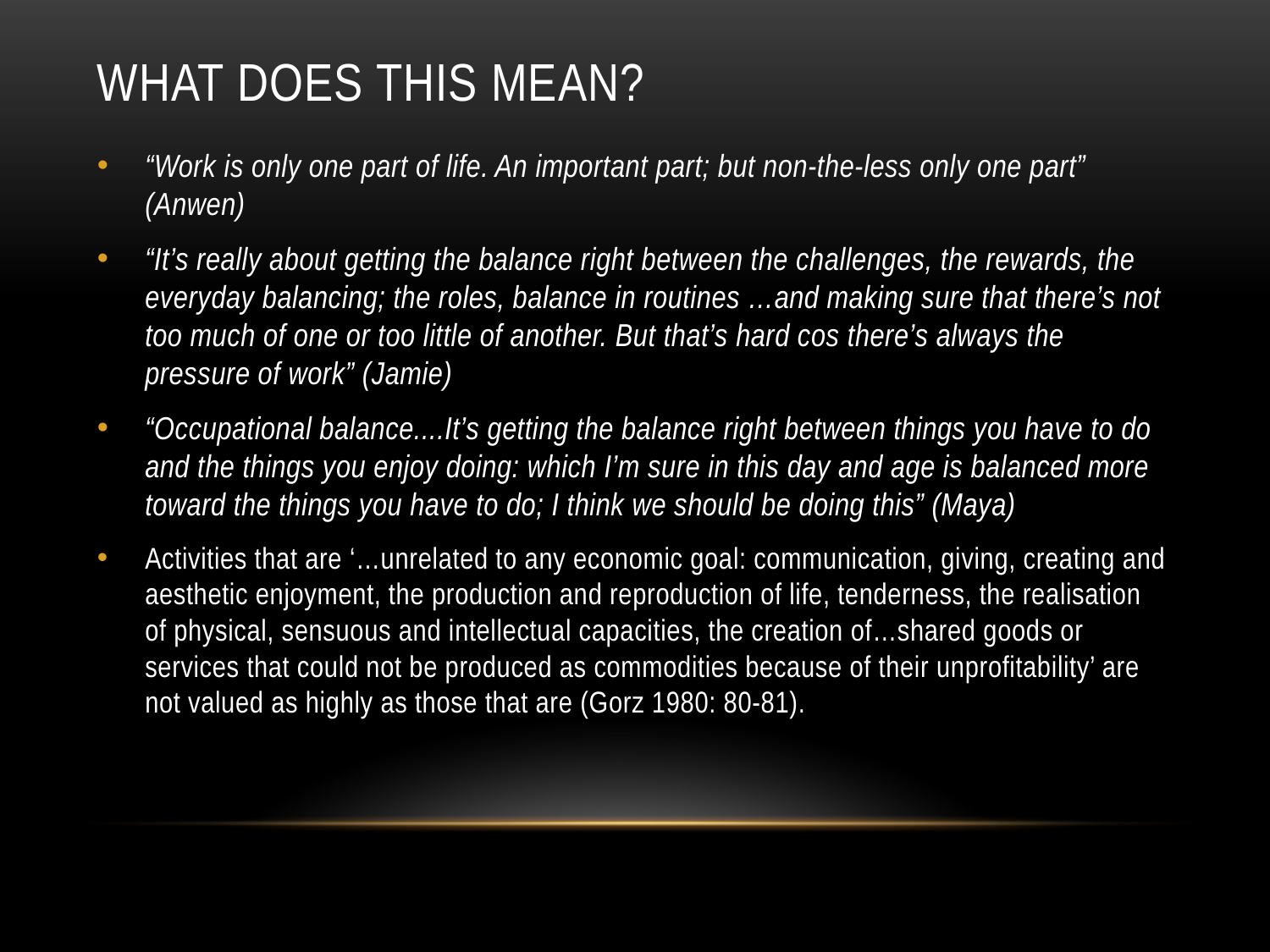

# What does this mean?
“Work is only one part of life. An important part; but non-the-less only one part” (Anwen)
“It’s really about getting the balance right between the challenges, the rewards, the everyday balancing; the roles, balance in routines …and making sure that there’s not too much of one or too little of another. But that’s hard cos there’s always the pressure of work” (Jamie)
“Occupational balance....It’s getting the balance right between things you have to do and the things you enjoy doing: which I’m sure in this day and age is balanced more toward the things you have to do; I think we should be doing this” (Maya)
Activities that are ‘…unrelated to any economic goal: communication, giving, creating and aesthetic enjoyment, the production and reproduction of life, tenderness, the realisation of physical, sensuous and intellectual capacities, the creation of…shared goods or services that could not be produced as commodities because of their unprofitability’ are not valued as highly as those that are (Gorz 1980: 80-81).